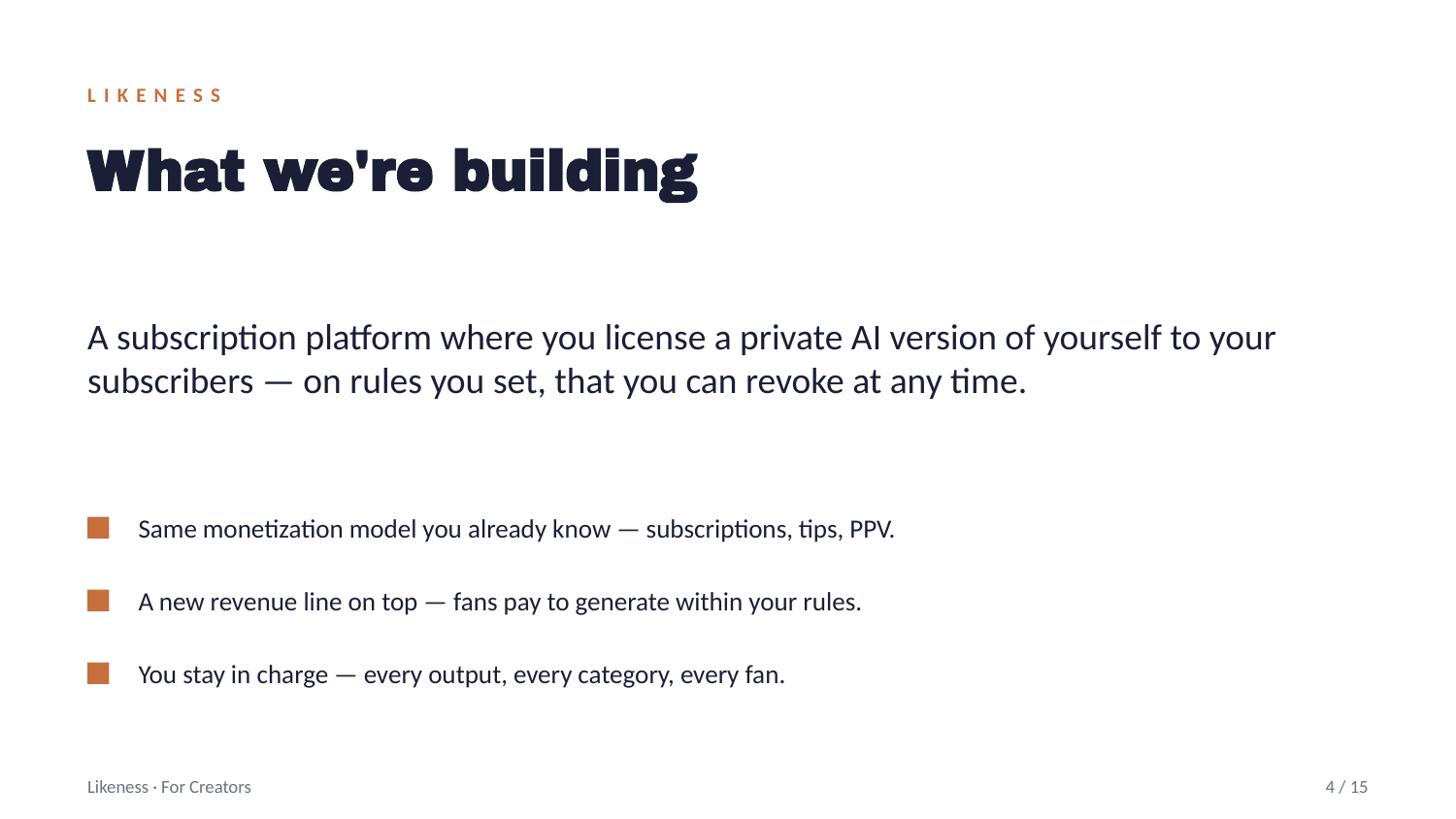

LIKENESS
What we're building
A subscription platform where you license a private AI version of yourself to your subscribers — on rules you set, that you can revoke at any time.
Same monetization model you already know — subscriptions, tips, PPV.

A new revenue line on top — fans pay to generate within your rules.

You stay in charge — every output, every category, every fan.

Likeness · For Creators
4 / 15